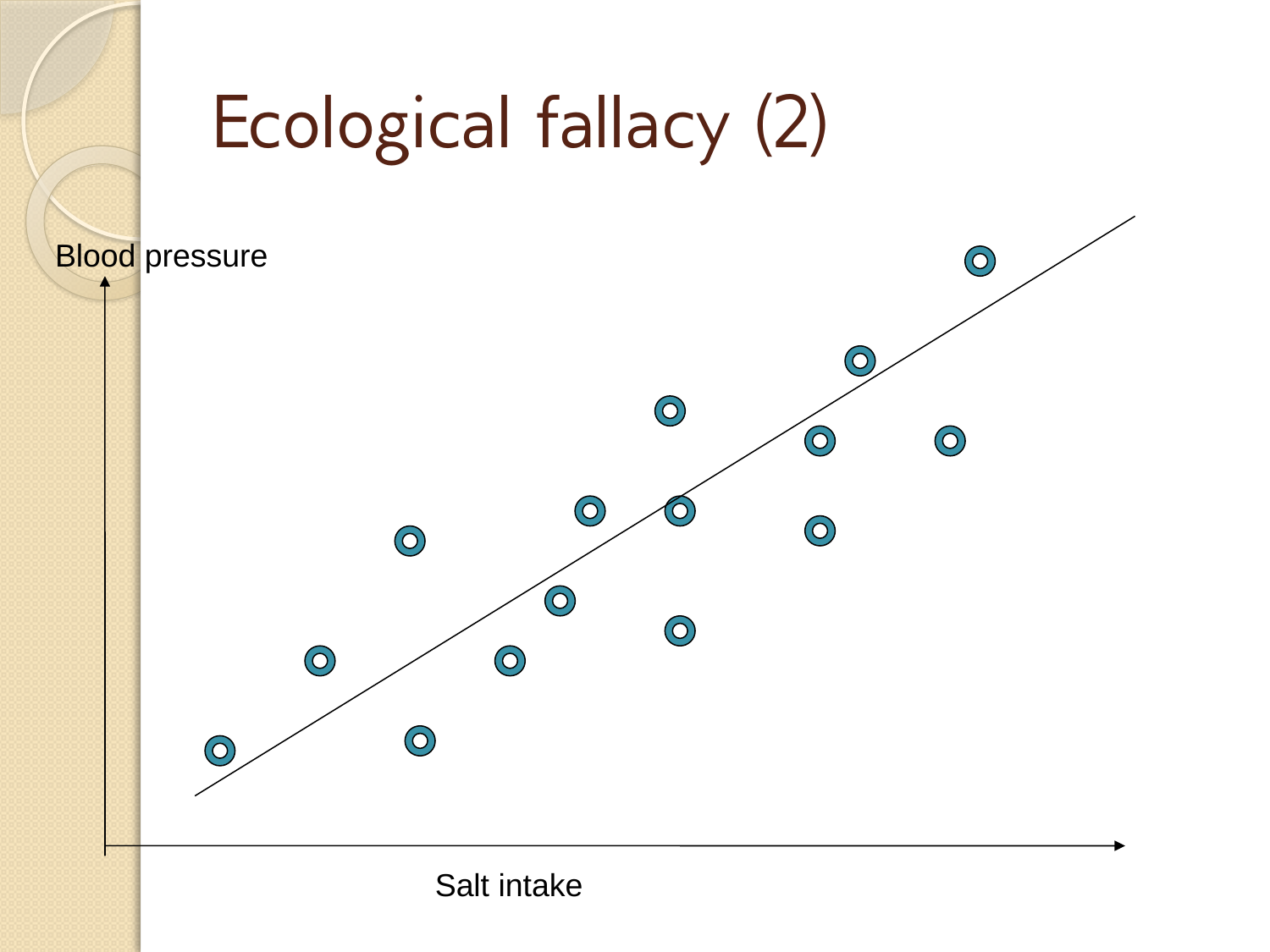

# Ecological fallacy (2)

Blood pressure

Salt intake